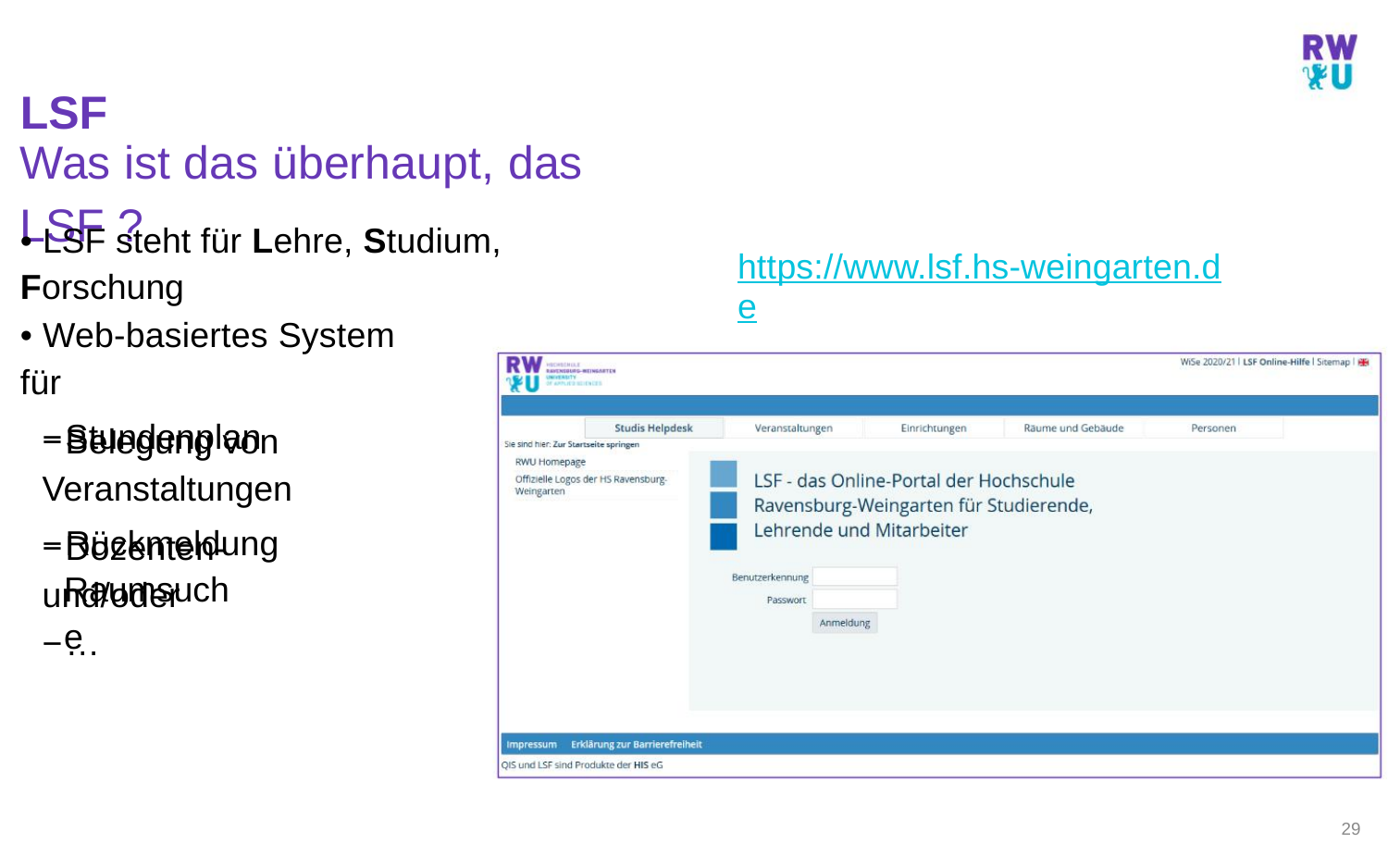

LSF
Was ist das überhaupt, das LSF ?
• LSF steht für Lehre, Studium, Forschung
https://www.lsf.hs-weingarten.de
• Web-basiertes System für
−Stundenplan
−Belegung von Veranstaltungen
−Rückmeldung
−Dozenten- und/oder
Raumsuche
−…
29
M.Sc. Moritz Haag, Einführung ins LSF System
28